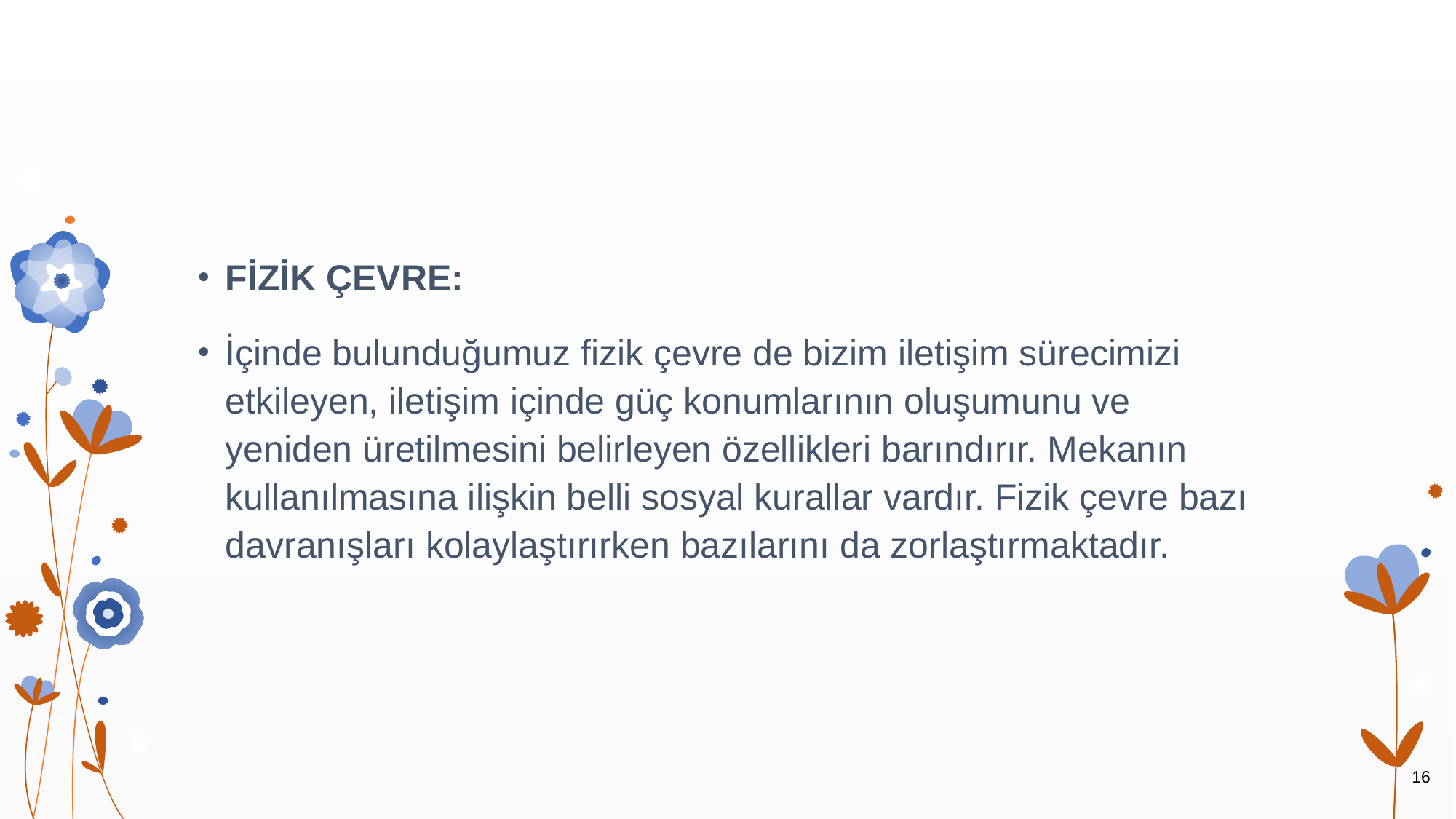

#
FİZİK ÇEVRE:
İçinde bulunduğumuz fizik çevre de bizim iletişim sürecimizi etkileyen, iletişim içinde güç konumlarının oluşumunu ve yeniden üretilmesini belirleyen özellikleri barındırır. Mekanın kullanılmasına ilişkin belli sosyal kurallar vardır. Fizik çevre bazı davranışları kolaylaştırırken bazılarını da zorlaştırmaktadır.

16